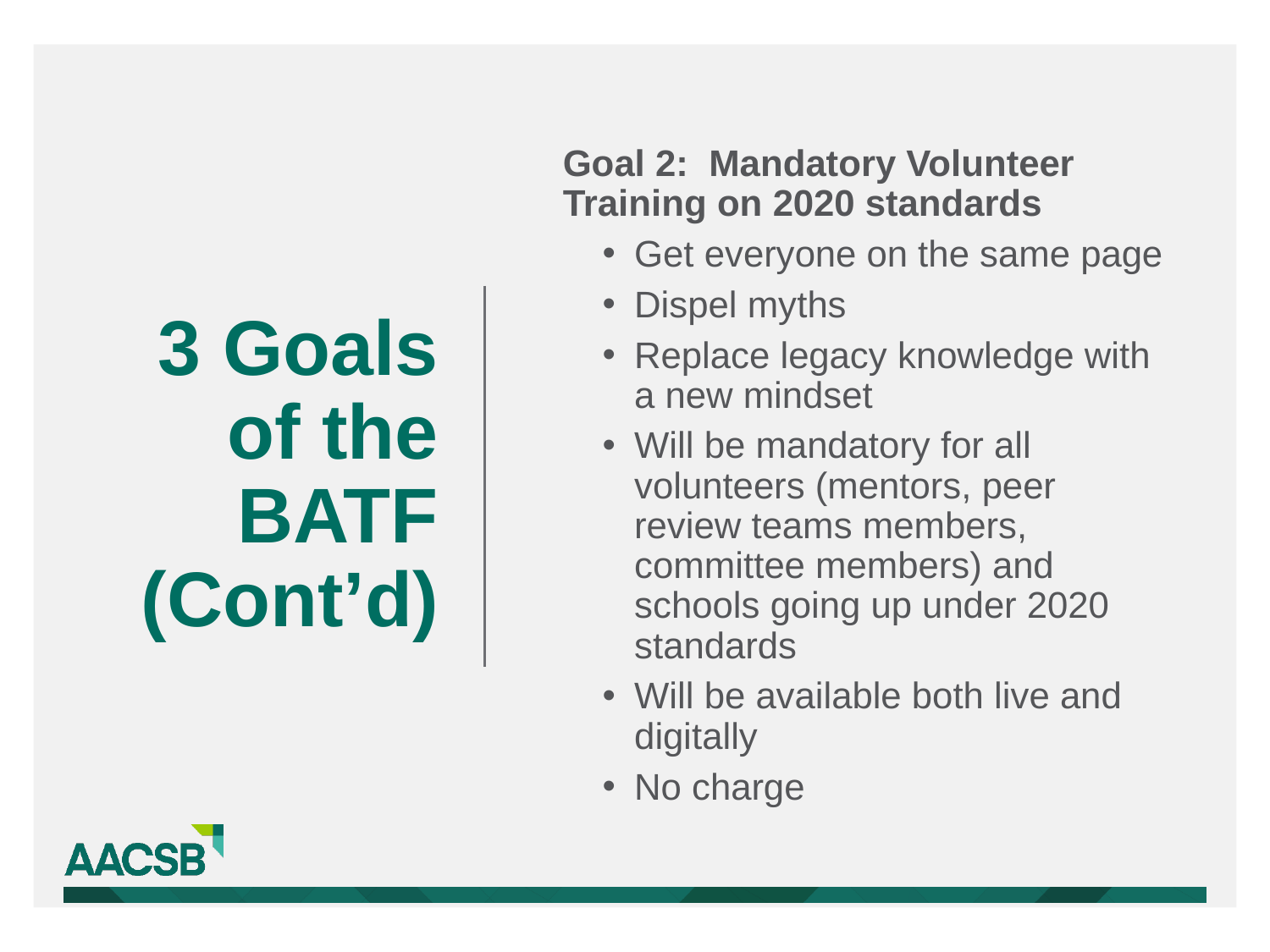

# 3 Goals of the BATF (Cont’d)
Goal 2:  Mandatory Volunteer Training on 2020 standards
Get everyone on the same page
Dispel myths
Replace legacy knowledge with a new mindset
Will be mandatory for all volunteers (mentors, peer review teams members, committee members) and schools going up under 2020 standards
Will be available both live and digitally
No charge